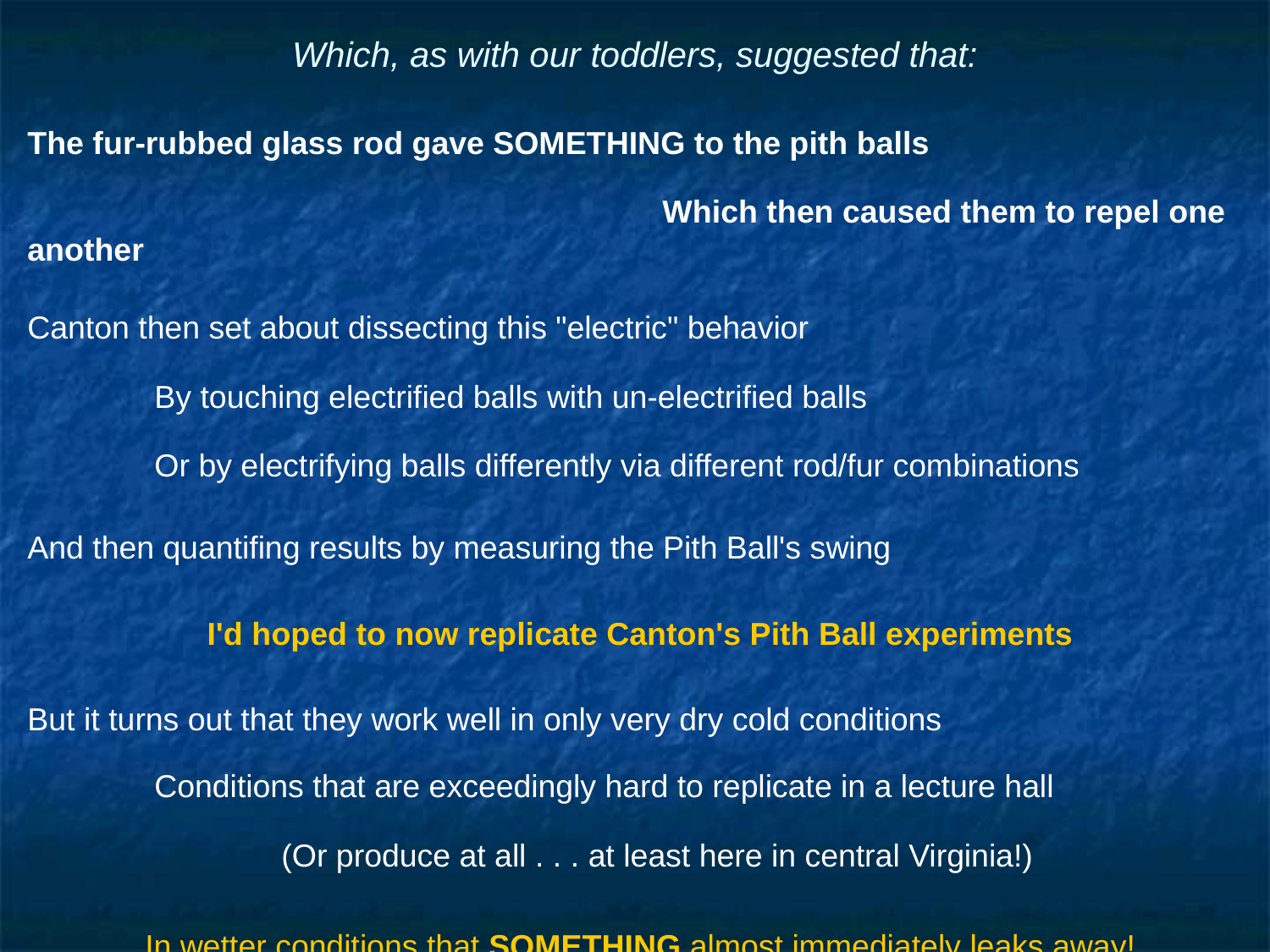

# Which, as with our toddlers, suggested that:
The fur-rubbed glass rod gave SOMETHING to the pith balls

					Which then caused them to repel one another

Canton then set about dissecting this "electric" behavior

	By touching electrified balls with un-electrified balls

	Or by electrifying balls differently via different rod/fur combinations

And then quantifing results by measuring the Pith Ball's swing

I'd hoped to now replicate Canton's Pith Ball experiments

But it turns out that they work well in only very dry cold conditions

	Conditions that are exceedingly hard to replicate in a lecture hall

		(Or produce at all . . . at least here in central Virginia!)

In wetter conditions that SOMETHING almost immediately leaks away!